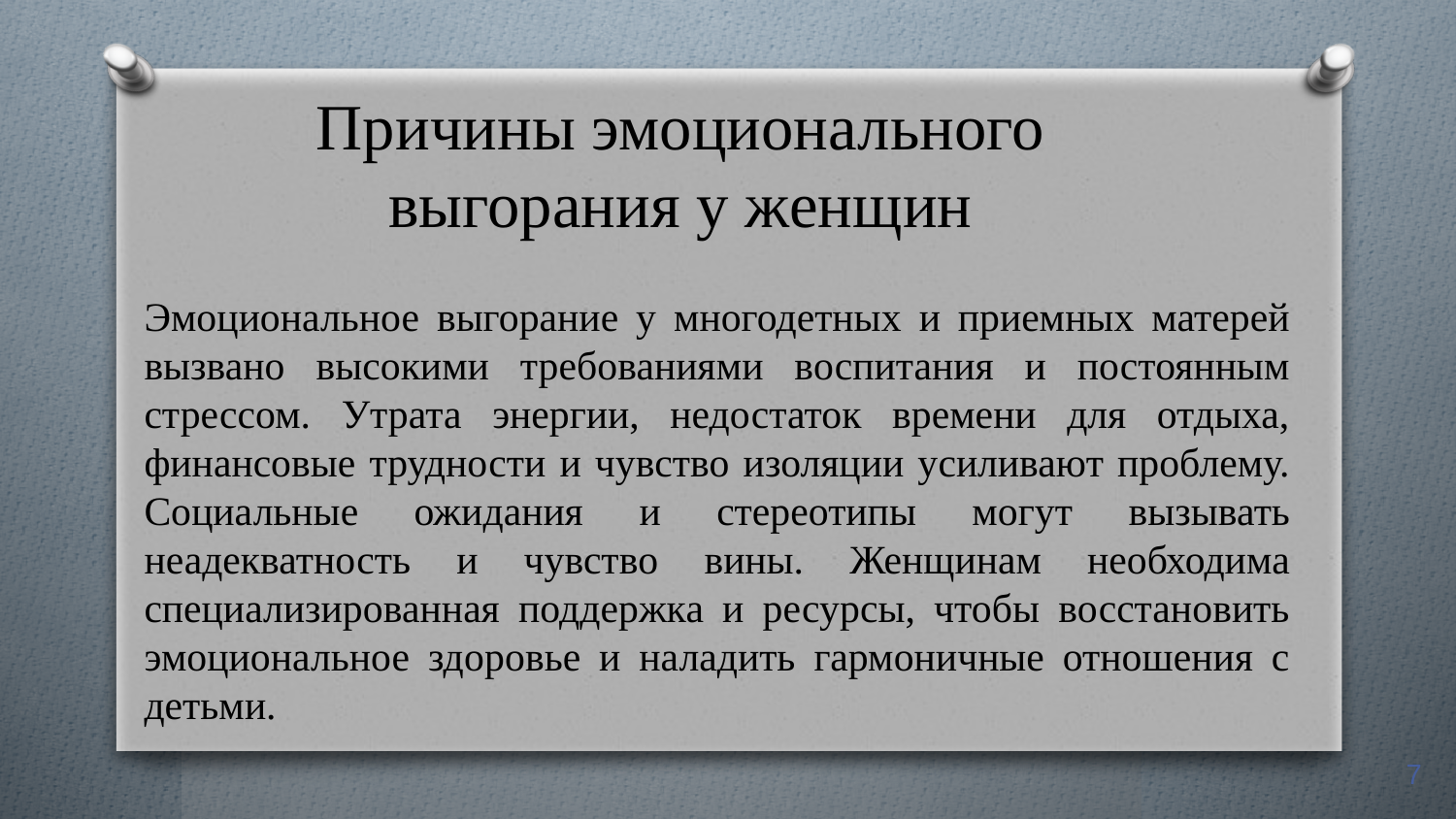

# Причины эмоционального выгорания у женщин
Эмоциональное выгорание у многодетных и приемных матерей вызвано высокими требованиями воспитания и постоянным стрессом. Утрата энергии, недостаток времени для отдыха, финансовые трудности и чувство изоляции усиливают проблему. Социальные ожидания и стереотипы могут вызывать неадекватность и чувство вины. Женщинам необходима специализированная поддержка и ресурсы, чтобы восстановить эмоциональное здоровье и наладить гармоничные отношения с детьми.
7